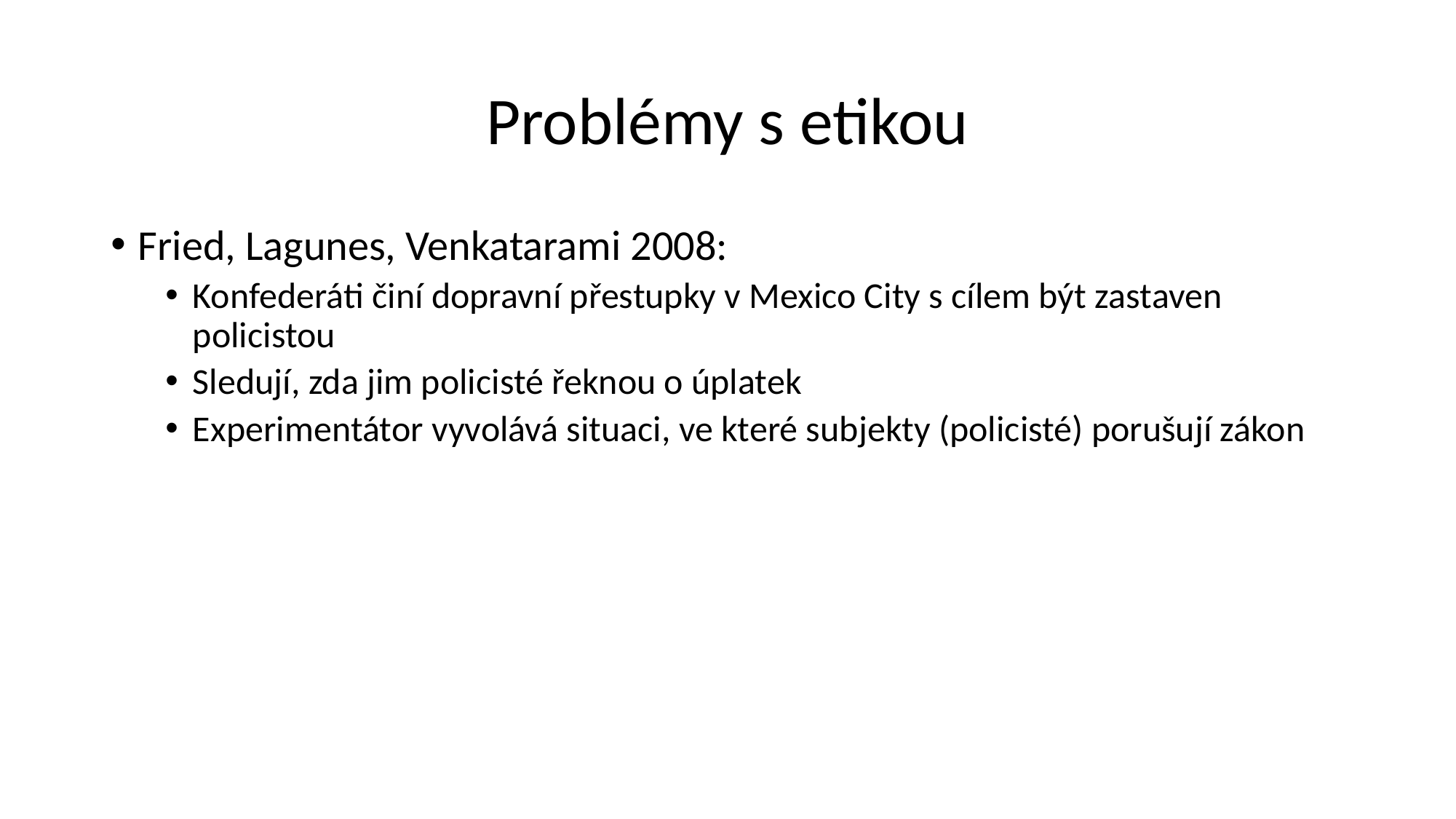

# Problémy s etikou
Fried, Lagunes, Venkatarami 2008:
Konfederáti činí dopravní přestupky v Mexico City s cílem být zastaven policistou
Sledují, zda jim policisté řeknou o úplatek
Experimentátor vyvolává situaci, ve které subjekty (policisté) porušují zákon